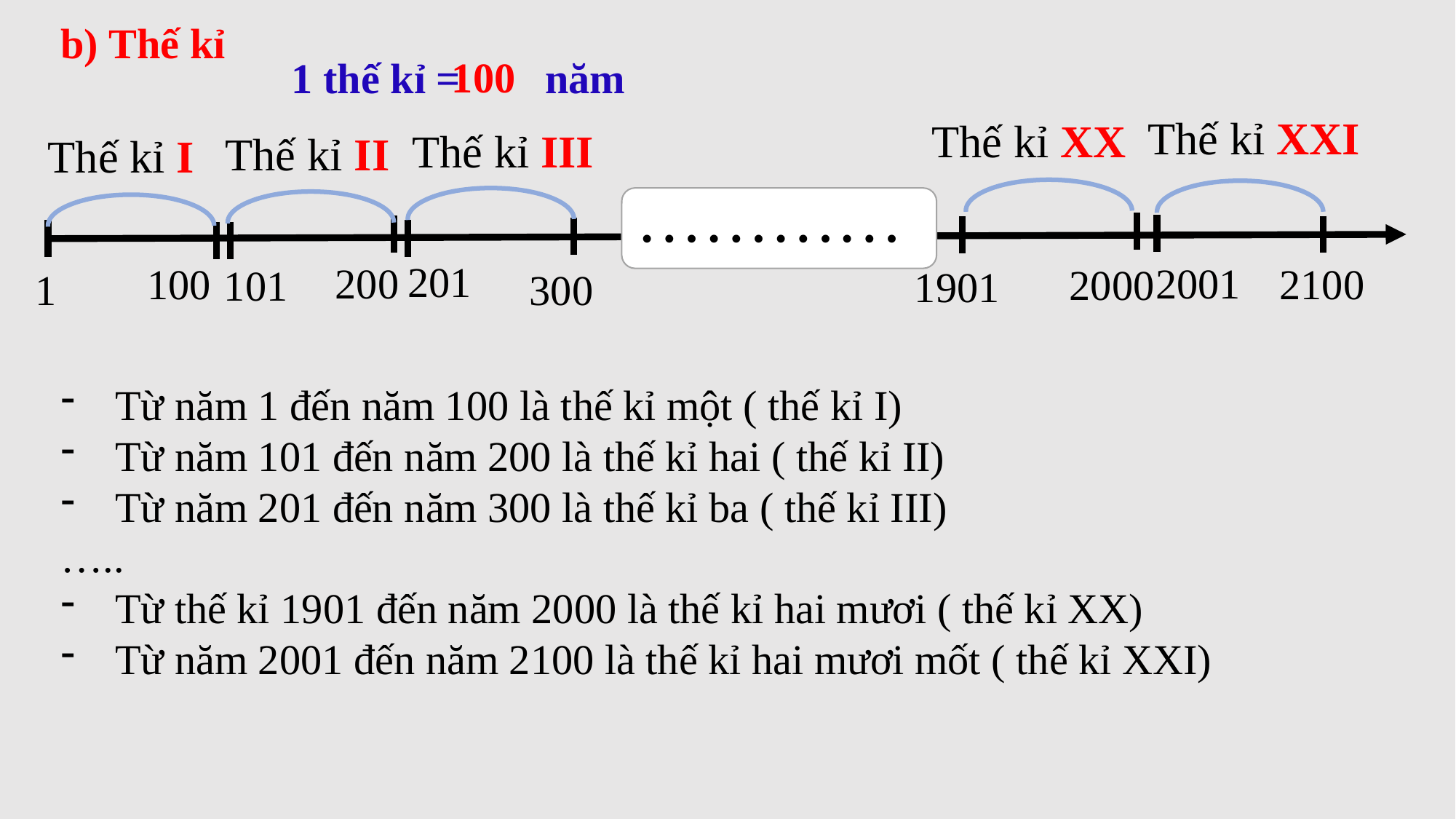

b) Thế kỉ
100
1 thế kỉ =        năm
Thế kỉ XXI
Thế kỉ XX
Thế kỉ III
Thế kỉ II
Thế kỉ I

…………

201
2001
200
 100
2100
2000
101
 1901
1
300

Từ năm 1 đến năm 100 là thế kỉ một ( thế kỉ I)
Từ năm 101 đến năm 200 là thế kỉ hai ( thế kỉ II)
Từ năm 201 đến năm 300 là thế kỉ ba ( thế kỉ III)
…..
Từ thế kỉ 1901 đến năm 2000 là thế kỉ hai mươi ( thế kỉ XX)
Từ năm 2001 đến năm 2100 là thế kỉ hai mươi mốt ( thế kỉ XXI)